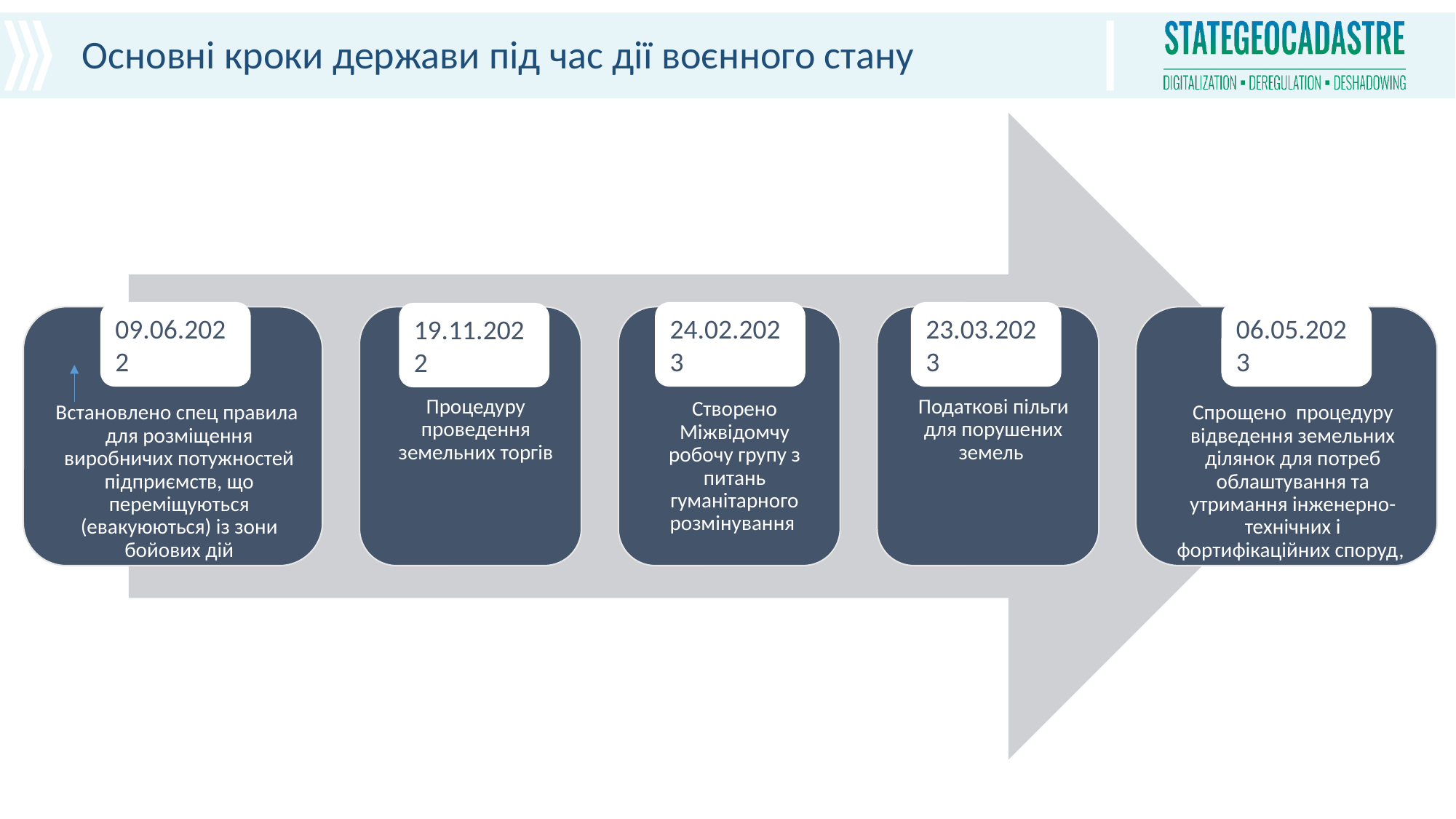

# Основні кроки держави під час дії воєнного стану

Встановлено спец правила  для розміщення виробничих потужностей підприємств, що переміщуються (евакуюються) із зони бойових дій
Відновлено

Процедуру проведення земельних торгів

Створено Міжвідомчу робочу групу з питань гуманітарного розмінування
Визначено

Податкові пільги для порушених земель

Спрощено  процедуру відведення земельних ділянок для потреб облаштування та утримання інженерно-технічних і фортифікаційних споруд,
09.06.2022
24.02.2023
06.05.2023
23.03.2023
19.11.2022